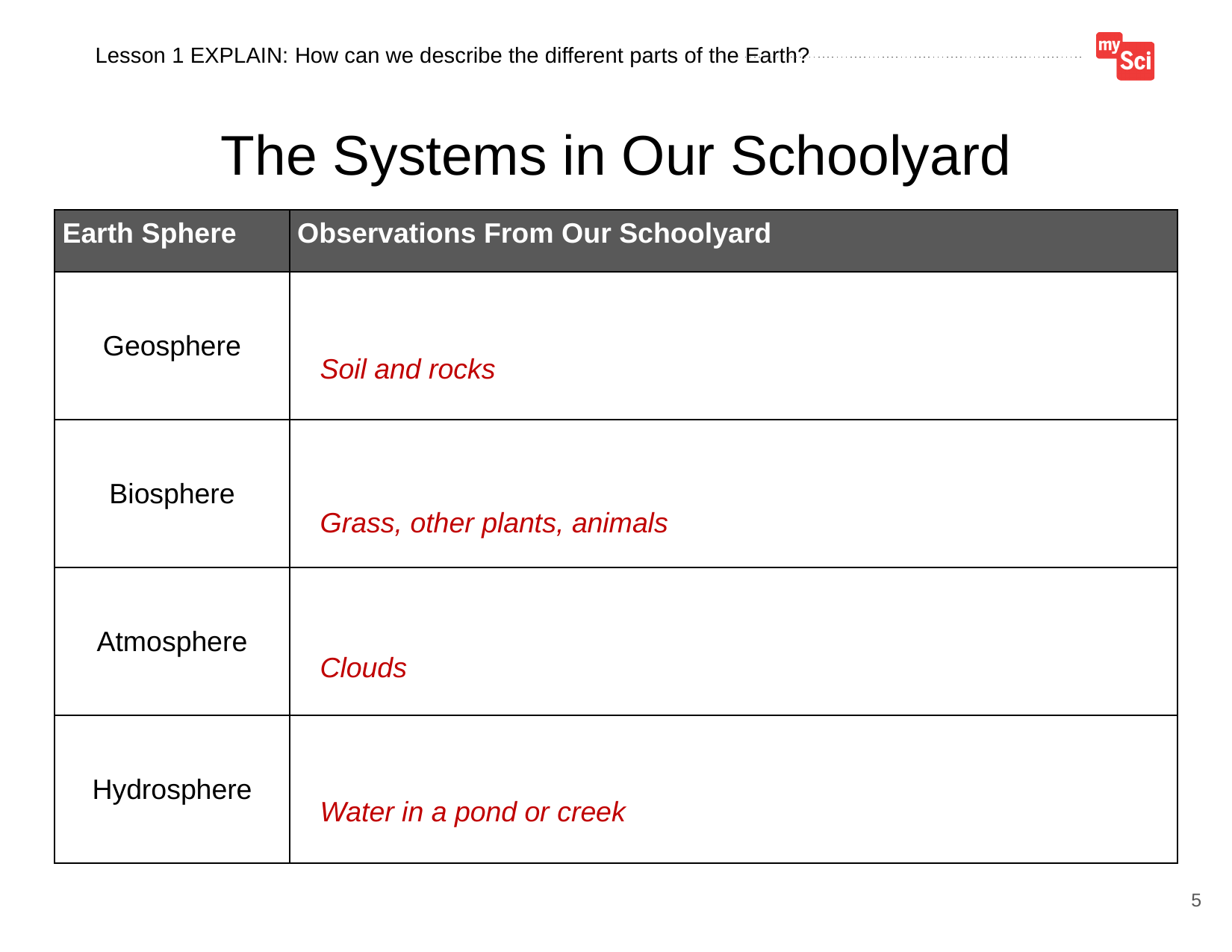

The Systems in Our Schoolyard
Soil and rocks
Grass, other plants, animals
Clouds
Water in a pond or creek
5